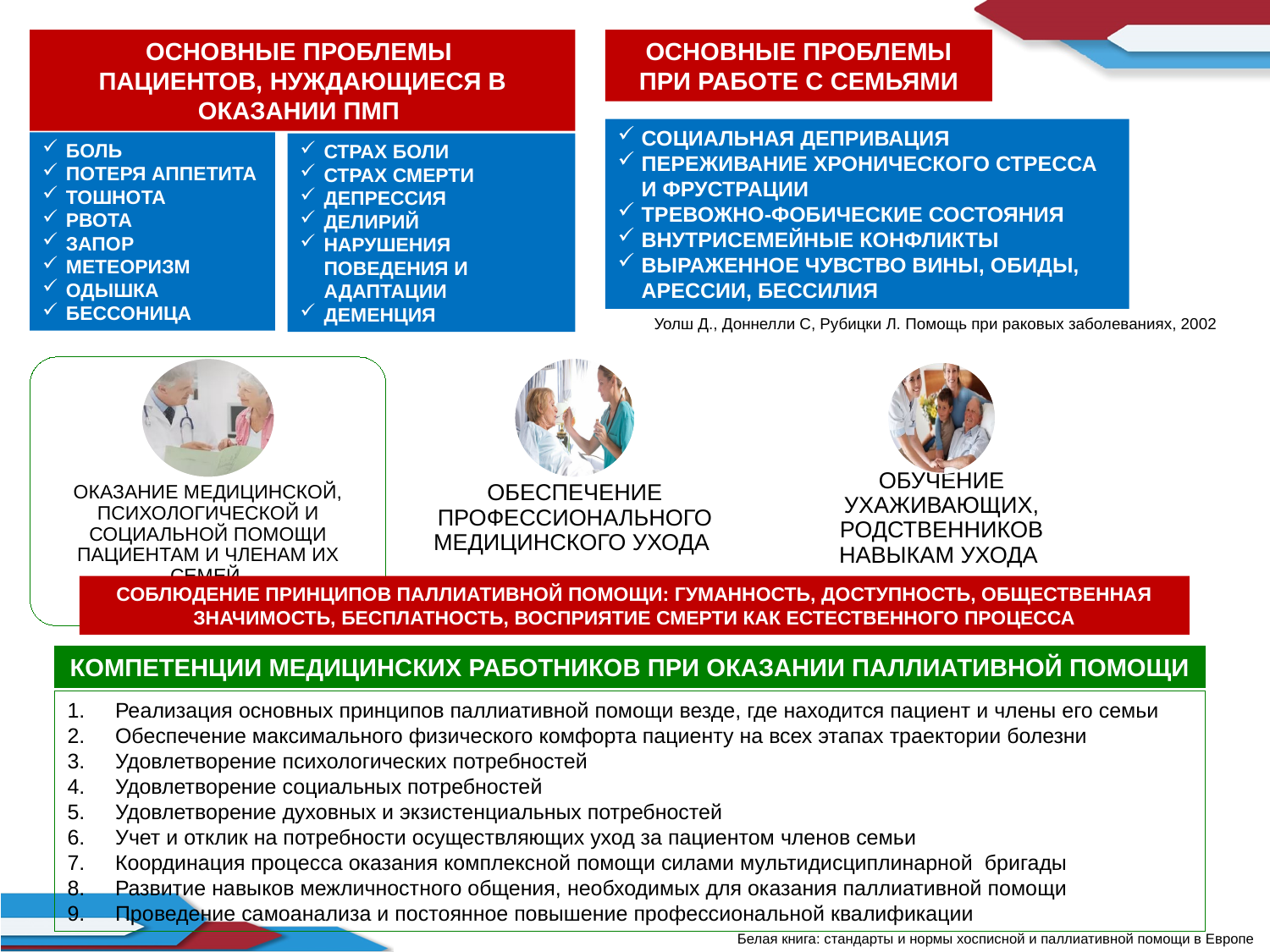

ОСНОВНЫЕ ПРОБЛЕМЫ
ПАЦИЕНТОВ, НУЖДАЮЩИЕСЯ В ОКАЗАНИИ ПМП
ОСНОВНЫЕ ПРОБЛЕМЫ ПРИ РАБОТЕ С СЕМЬЯМИ
СОЦИАЛЬНАЯ ДЕПРИВАЦИЯ
ПЕРЕЖИВАНИЕ ХРОНИЧЕСКОГО СТРЕССА И ФРУСТРАЦИИ
ТРЕВОЖНО-ФОБИЧЕСКИЕ СОСТОЯНИЯ
ВНУТРИСЕМЕЙНЫЕ КОНФЛИКТЫ
ВЫРАЖЕННОЕ ЧУВСТВО ВИНЫ, ОБИДЫ, АРЕССИИ, БЕССИЛИЯ
БОЛЬ
ПОТЕРЯ АППЕТИТА
ТОШНОТА
РВОТА
ЗАПОР
МЕТЕОРИЗМ
ОДЫШКА
БЕССОНИЦА
СТРАХ БОЛИ
СТРАХ СМЕРТИ
ДЕПРЕССИЯ
ДЕЛИРИЙ
НАРУШЕНИЯ ПОВЕДЕНИЯ И АДАПТАЦИИ
ДЕМЕНЦИЯ
Уолш Д., Доннелли С, Рубицки Л. Помощь при раковых заболеваниях, 2002

ОКАЗАНИЕ МЕДИЦИНСКОЙ, ПСИХОЛОГИЧЕСКОЙ И СОЦИАЛЬНОЙ ПОМОЩИ ПАЦИЕНТАМ И ЧЛЕНАМ ИХ СЕМЕЙ
ОБЕСПЕЧЕНИЕ ПРОФЕССИОНАЛЬНОГО МЕДИЦИНСКОГО УХОДА
ОБУЧЕНИЕ УХАЖИВАЮЩИХ, РОДСТВЕННИКОВ НАВЫКАМ УХОДА
СОБЛЮДЕНИЕ ПРИНЦИПОВ ПАЛЛИАТИВНОЙ ПОМОЩИ: ГУМАННОСТЬ, ДОСТУПНОСТЬ, ОБЩЕСТВЕННАЯ ЗНАЧИМОСТЬ, БЕСПЛАТНОСТЬ, ВОСПРИЯТИЕ СМЕРТИ КАК ЕСТЕСТВЕННОГО ПРОЦЕССА
КОМПЕТЕНЦИИ МЕДИЦИНСКИХ РАБОТНИКОВ ПРИ ОКАЗАНИИ ПАЛЛИАТИВНОЙ ПОМОЩИ
Реализация основных принципов паллиативной помощи везде, где находится пациент и члены его семьи
Обеспечение максимального физического комфорта пациенту на всех этапах траектории болезни
Удовлетворение психологических потребностей
Удовлетворение социальных потребностей
Удовлетворение духовных и экзистенциальных потребностей
Учет и отклик на потребности осуществляющих уход за пациентом членов семьи
Координация процесса оказания комплексной помощи силами мультидисциплинарной  бригады
Развитие навыков межличностного общения, необходимых для оказания паллиативной помощи
Проведение самоанализа и постоянное повышение профессиональной квалификации
Белая книга: стандарты и нормы хосписной и паллиативной помощи в Европе